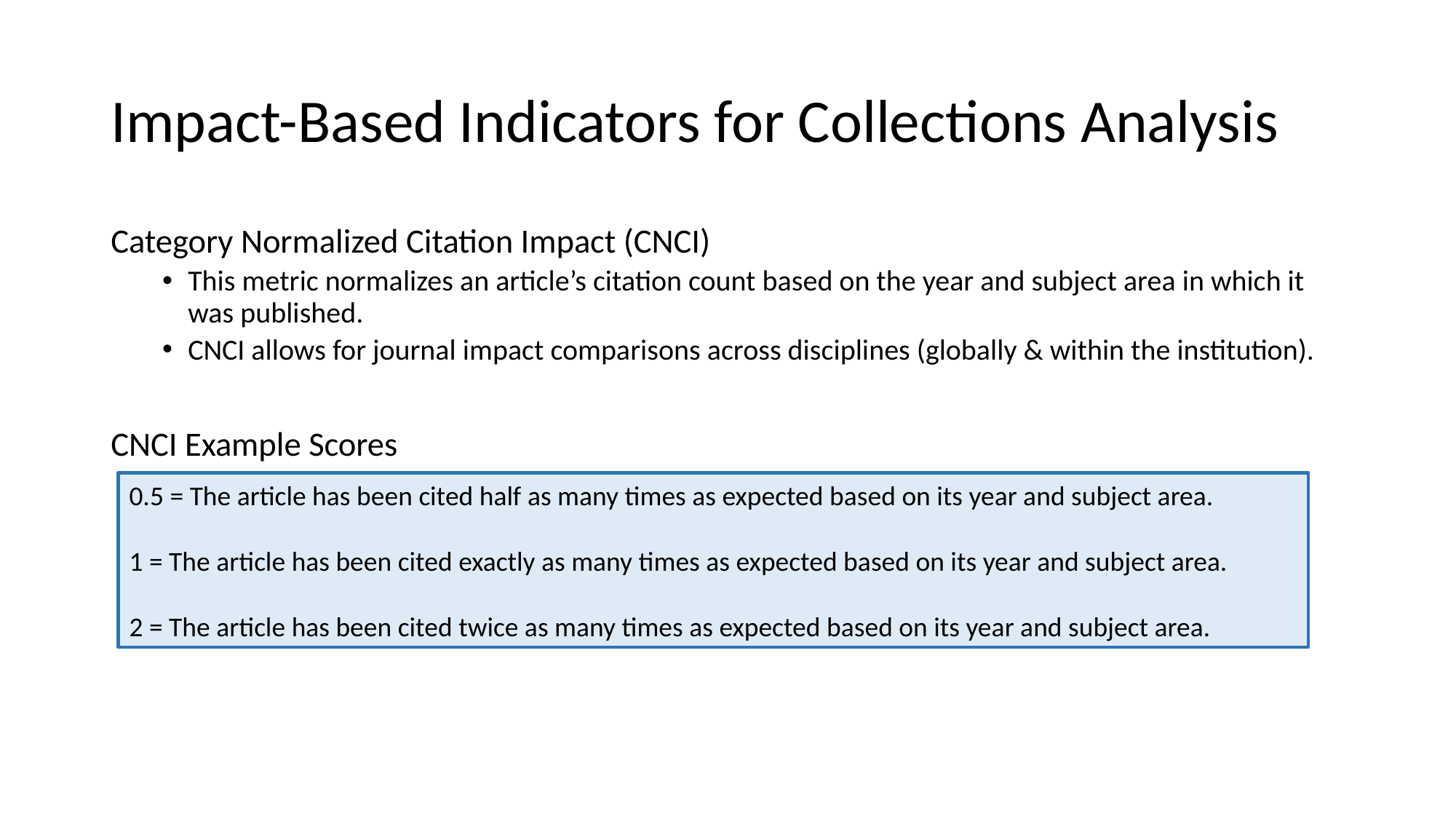

# Impact-Based Indicators for Collections Analysis
Category Normalized Citation Impact (CNCI)
This metric normalizes an article’s citation count based on the year and subject area in which it was published.
CNCI allows for journal impact comparisons across disciplines (globally & within the institution).

CNCI Example Scores
0.5 = The article has been cited half as many times as expected based on its year and subject area.

1 = The article has been cited exactly as many times as expected based on its year and subject area.

2 = The article has been cited twice as many times as expected based on its year and subject area.